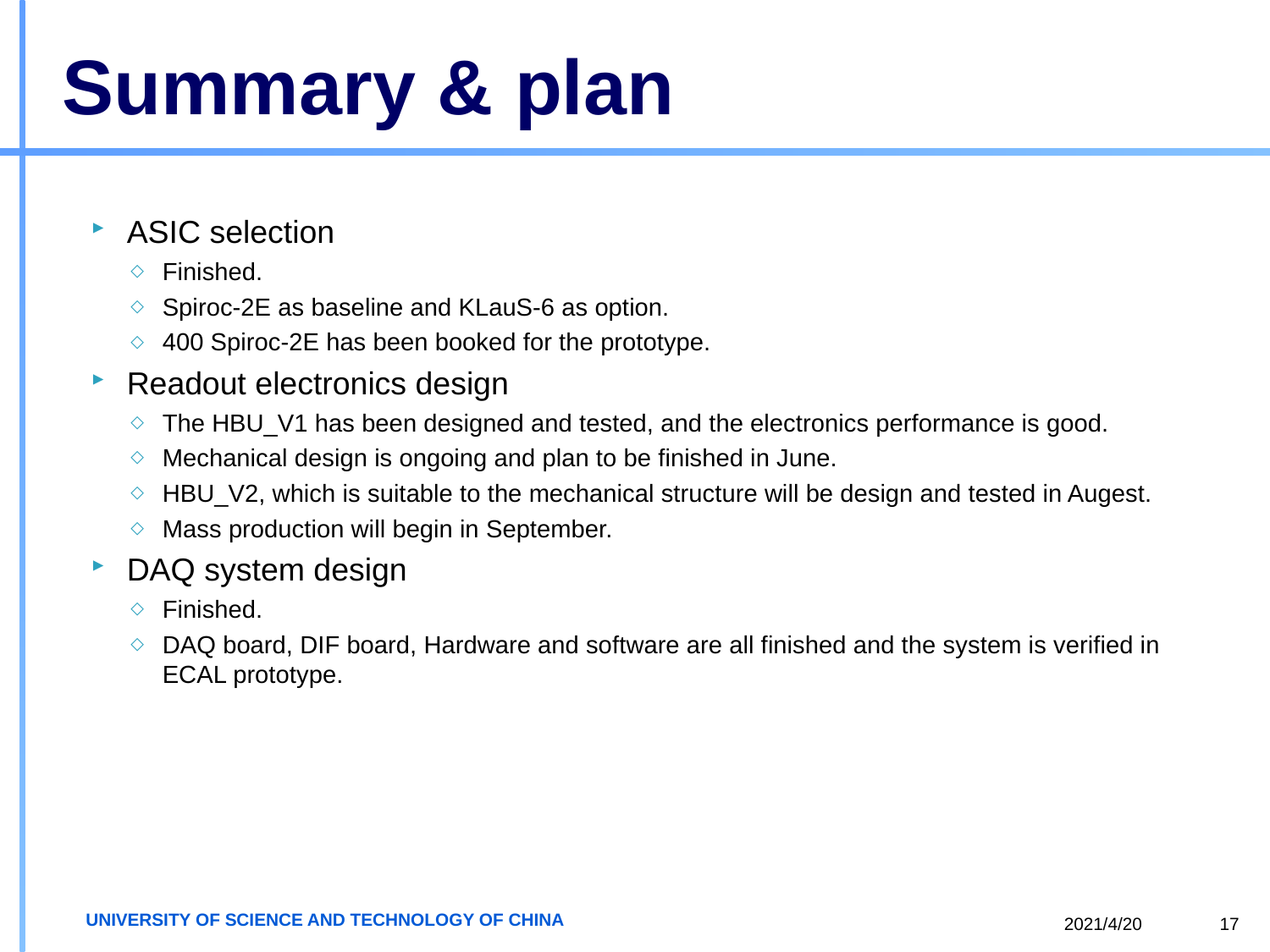

# Summary & plan
ASIC selection
Finished.
Spiroc-2E as baseline and KLauS-6 as option.
400 Spiroc-2E has been booked for the prototype.
Readout electronics design
The HBU_V1 has been designed and tested, and the electronics performance is good.
Mechanical design is ongoing and plan to be finished in June.
HBU_V2, which is suitable to the mechanical structure will be design and tested in Augest.
Mass production will begin in September.
DAQ system design
Finished.
DAQ board, DIF board, Hardware and software are all finished and the system is verified in ECAL prototype.

2021/4/20
17